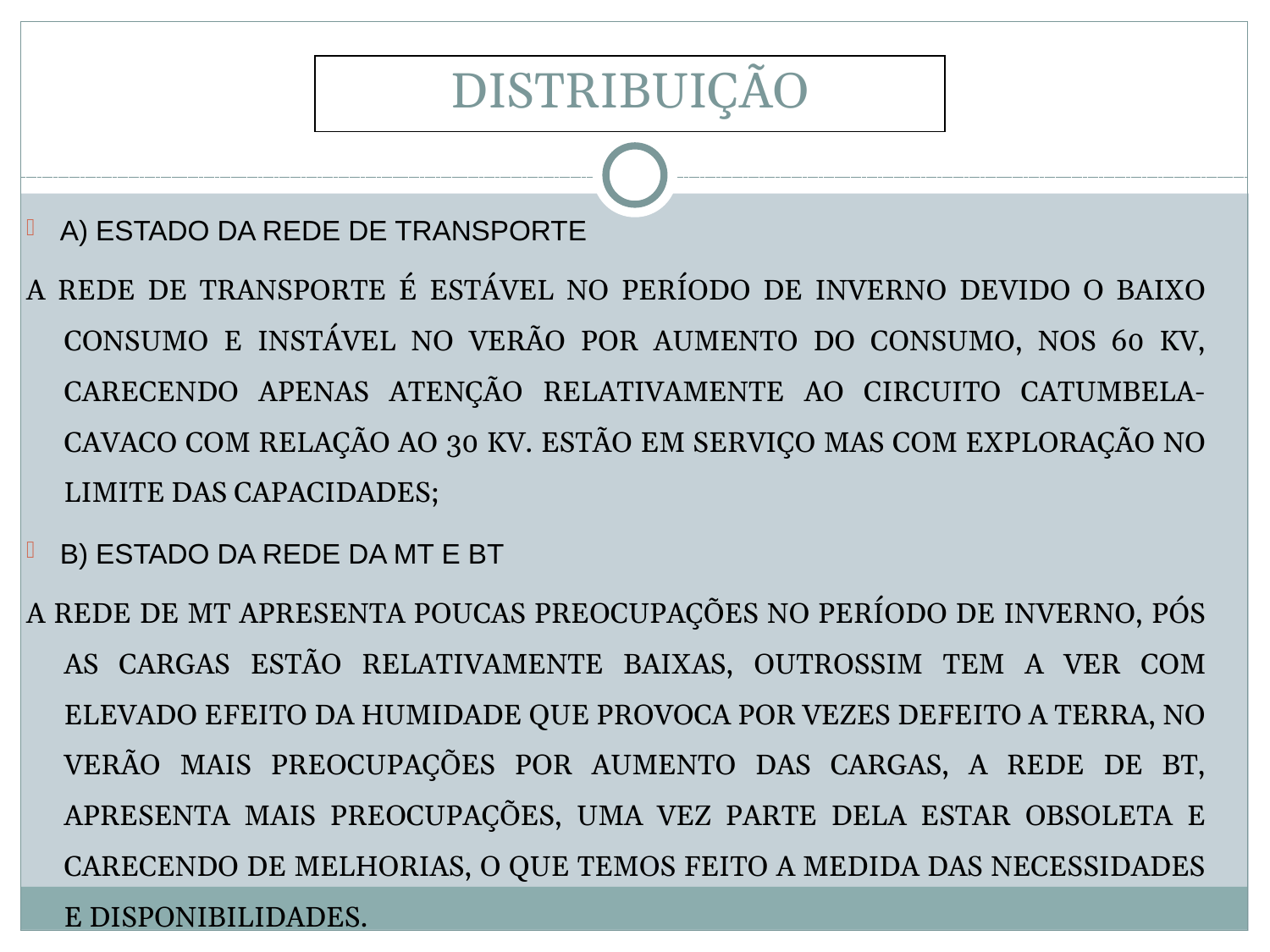

| Distribuição |
| --- |
A) Estado da Rede de Transporte
A rede de transporte É estável nO período DE INVERNO DEVIDO O BAIXO CONSUMO E INSTÁVEL NO VERÃO POR AUMENTO DO CONSUMO, nos 60 KV, carecendo apenas atenção relativamente ao circuito Catumbela-Cavaco com relação ao 30 KV. estão em serviço mas com exploração no limite das capacidades;
B) Estado da Rede da Mt e BT
A rede de MT apresenta poucas preocupações nO período de inverno, pós as cargas estão relativamente baixas, outrossim tem a ver com elevado efeito da humidade que provoca por vezes defeito a terra, NO VERÃO MAIS PREOCUPAÇÕES POR AUMENTO DAS CARGAS, A rede de BT, apresenta mais preocupações, uma vez parte dela estar Obsoleta e carecendo de melhorias, o que temos feito a medida das necessidades e disponibilidades.